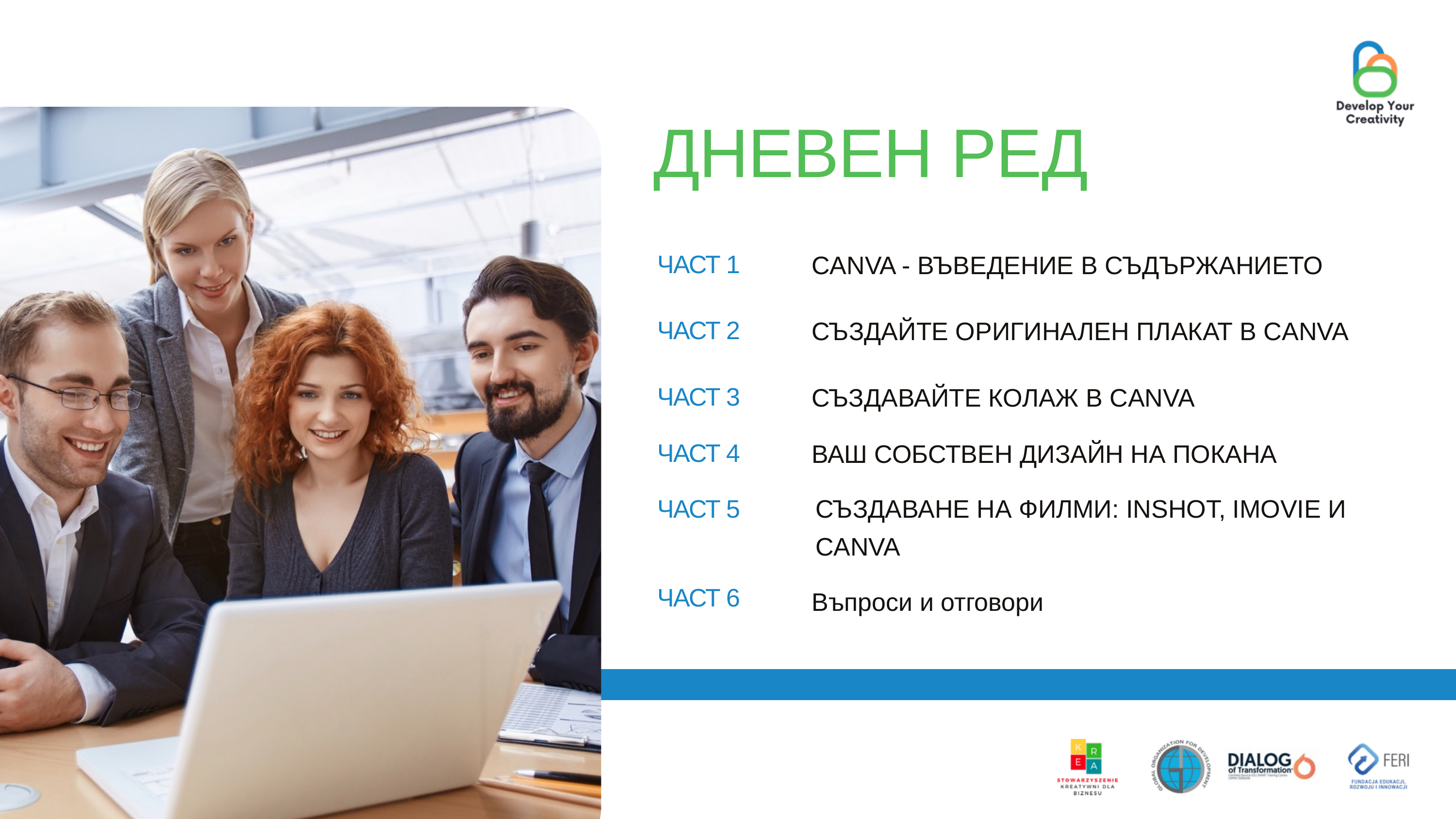

ДНЕВЕН РЕД

ЧАСТ 1
CANVA - ВЪВЕДЕНИЕ В СЪДЪРЖАНИЕТО
ЧАСТ 2
СЪЗДАЙТЕ ОРИГИНАЛЕН ПЛАКАТ В CANVA
ЧАСТ 3
СЪЗДАВАЙТЕ КОЛАЖ В CANVA
ЧАСТ 4
ВАШ СОБСТВЕН ДИЗАЙН НА ПОКАНА
ЧАСТ 5
СЪЗДАВАНЕ НА ФИЛМИ: INSHOT, IMOVIE И CANVA
ЧАСТ 6
Въпроси и отговори